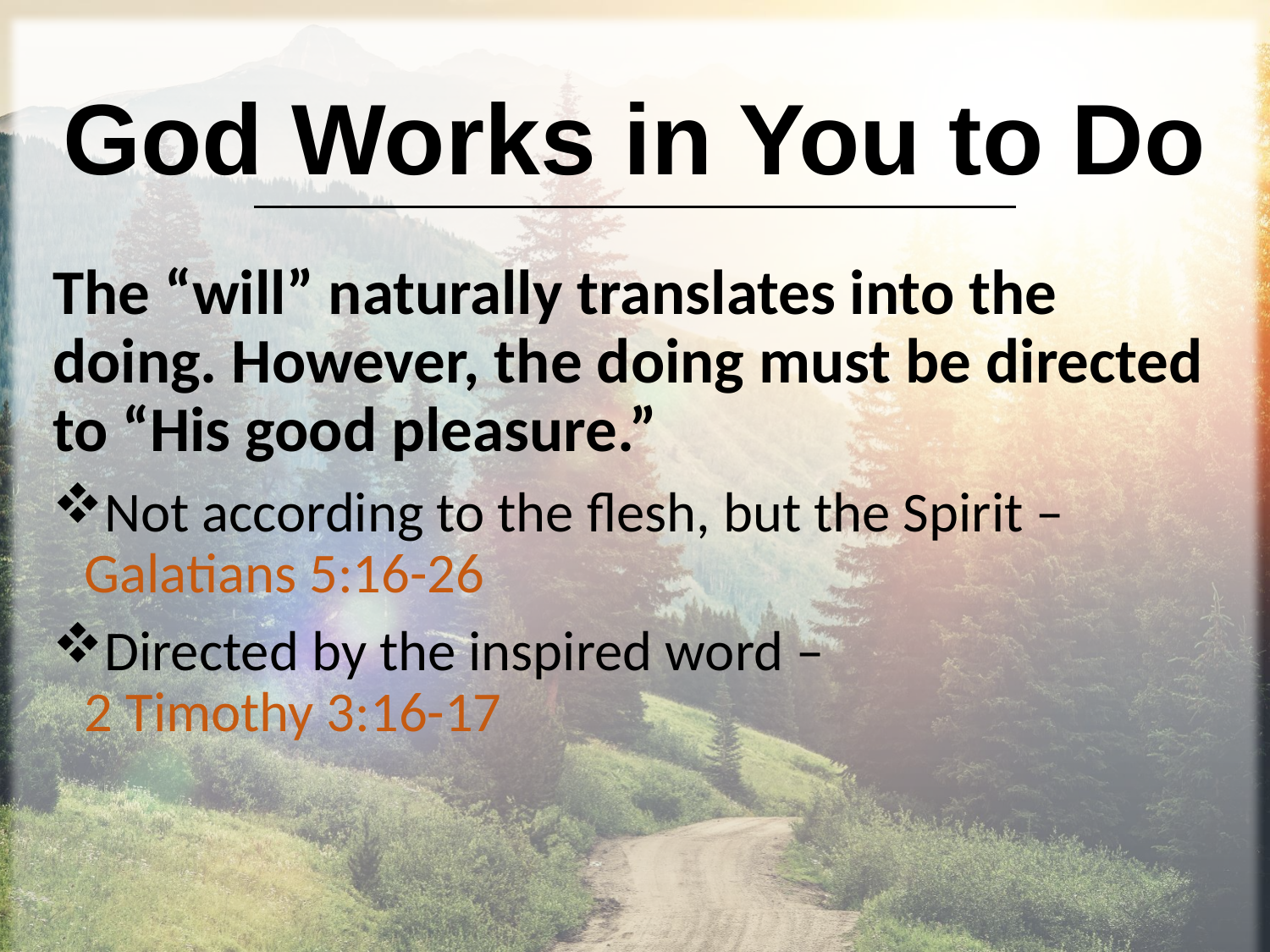

# God Works in You to Do
The “will” naturally translates into the doing. However, the doing must be directed to “His good pleasure.”
Not according to the flesh, but the Spirit – Galatians 5:16-26
Directed by the inspired word –                              2 Timothy 3:16-17